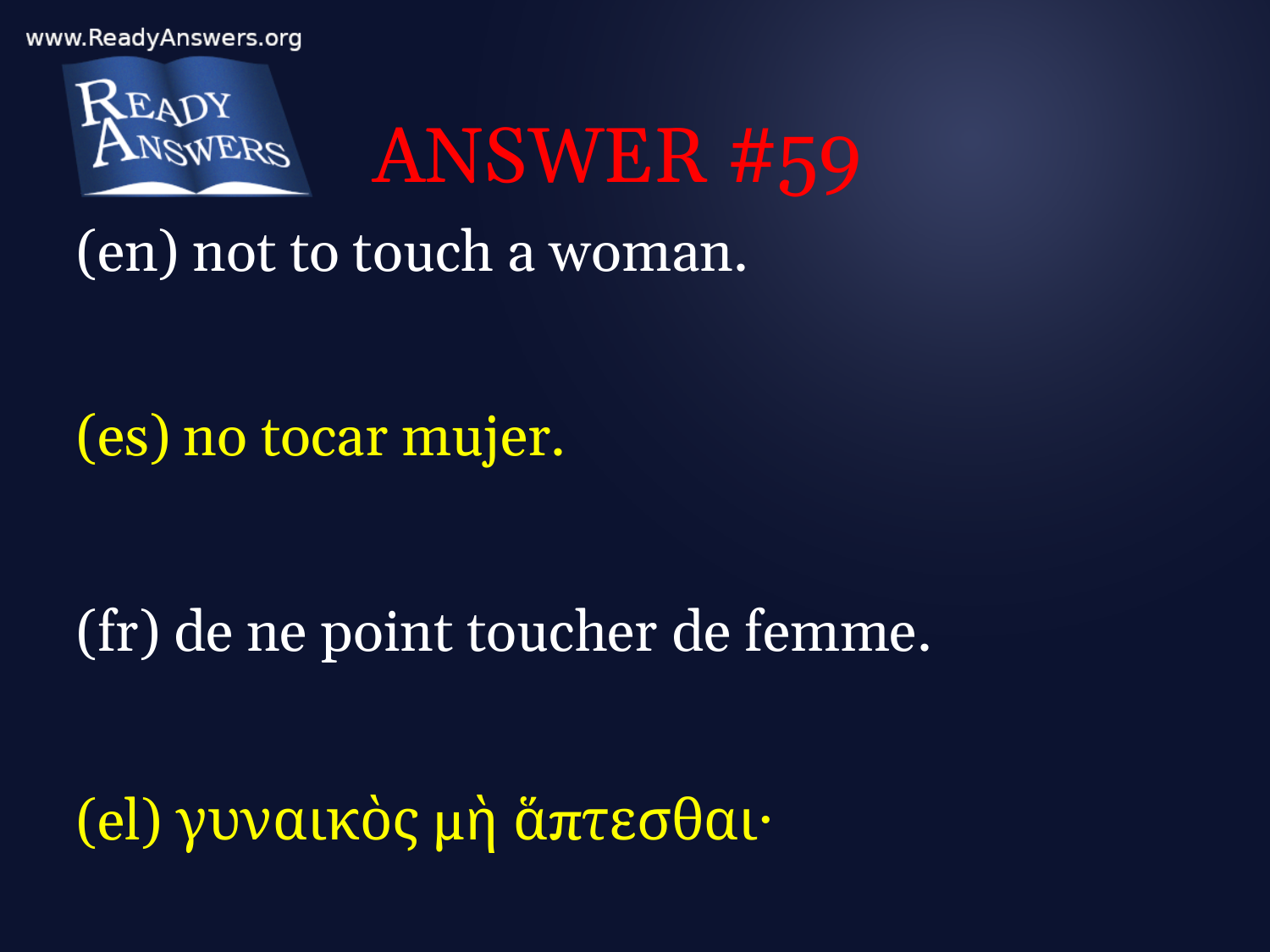

# ANSWER #59
(en) not to touch a woman.
(es) no tocar mujer.
(fr) de ne point toucher de femme.
(el) γυναικὸς μὴ ἅπτεσθαι·